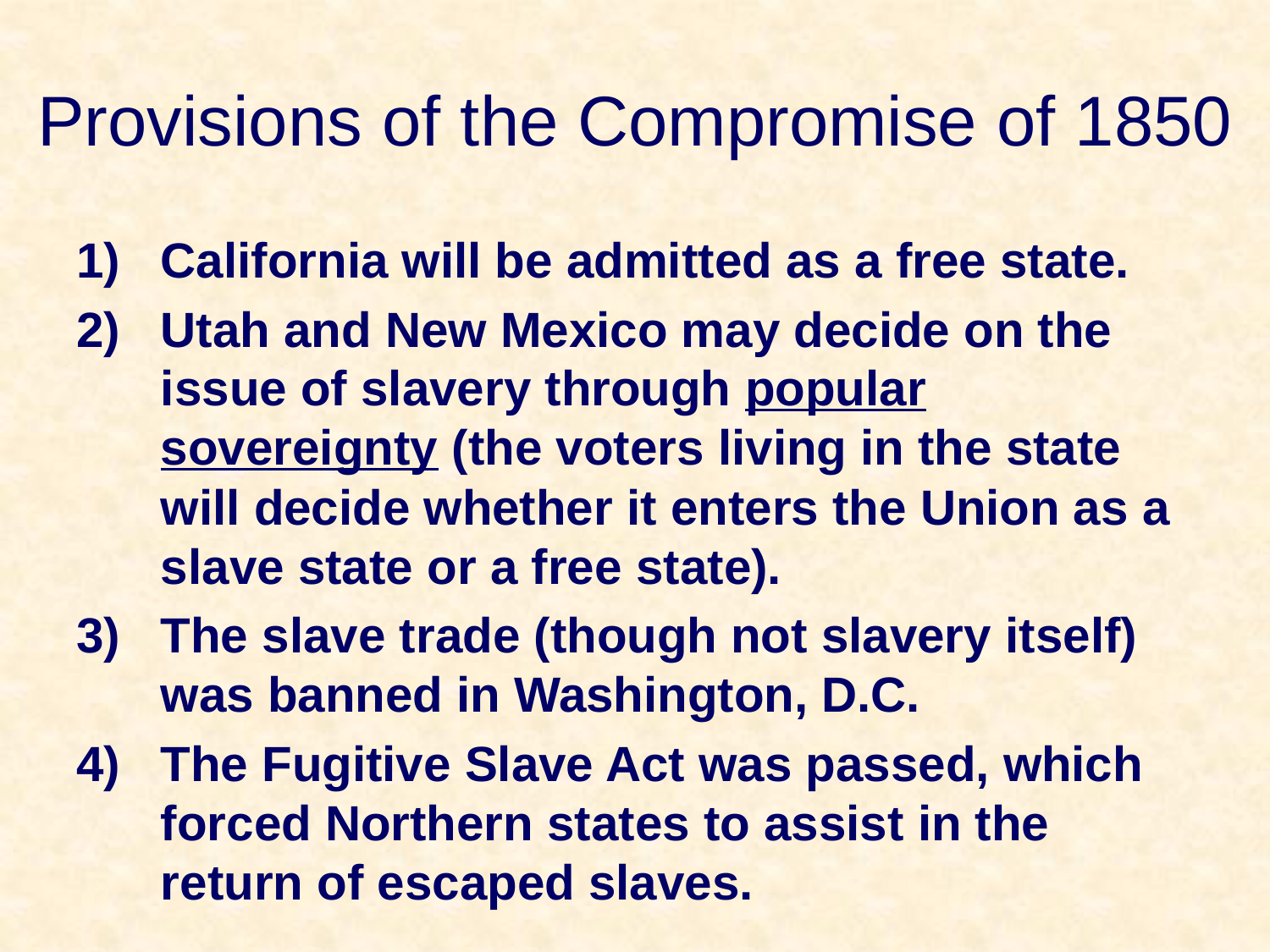

# Provisions of the Compromise of 1850
California will be admitted as a free state.
Utah and New Mexico may decide on the issue of slavery through popular sovereignty (the voters living in the state will decide whether it enters the Union as a slave state or a free state).
The slave trade (though not slavery itself) was banned in Washington, D.C.
The Fugitive Slave Act was passed, which forced Northern states to assist in the return of escaped slaves.